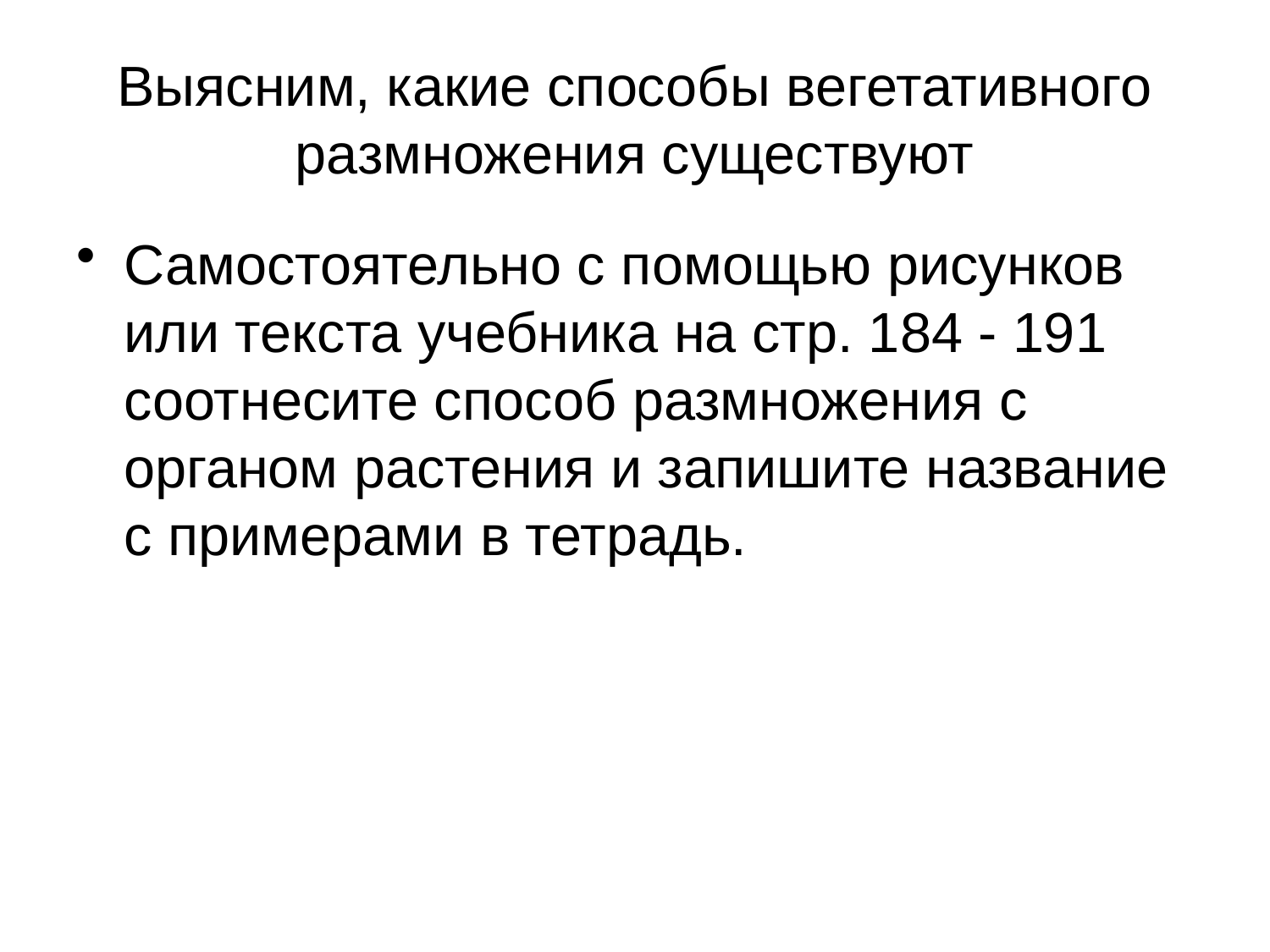

# Выясним, какие способы вегетативного размножения существуют
Самостоятельно с помощью рисунков или текста учебника на стр. 184 - 191 соотнесите способ размножения с органом растения и запишите название с примерами в тетрадь.